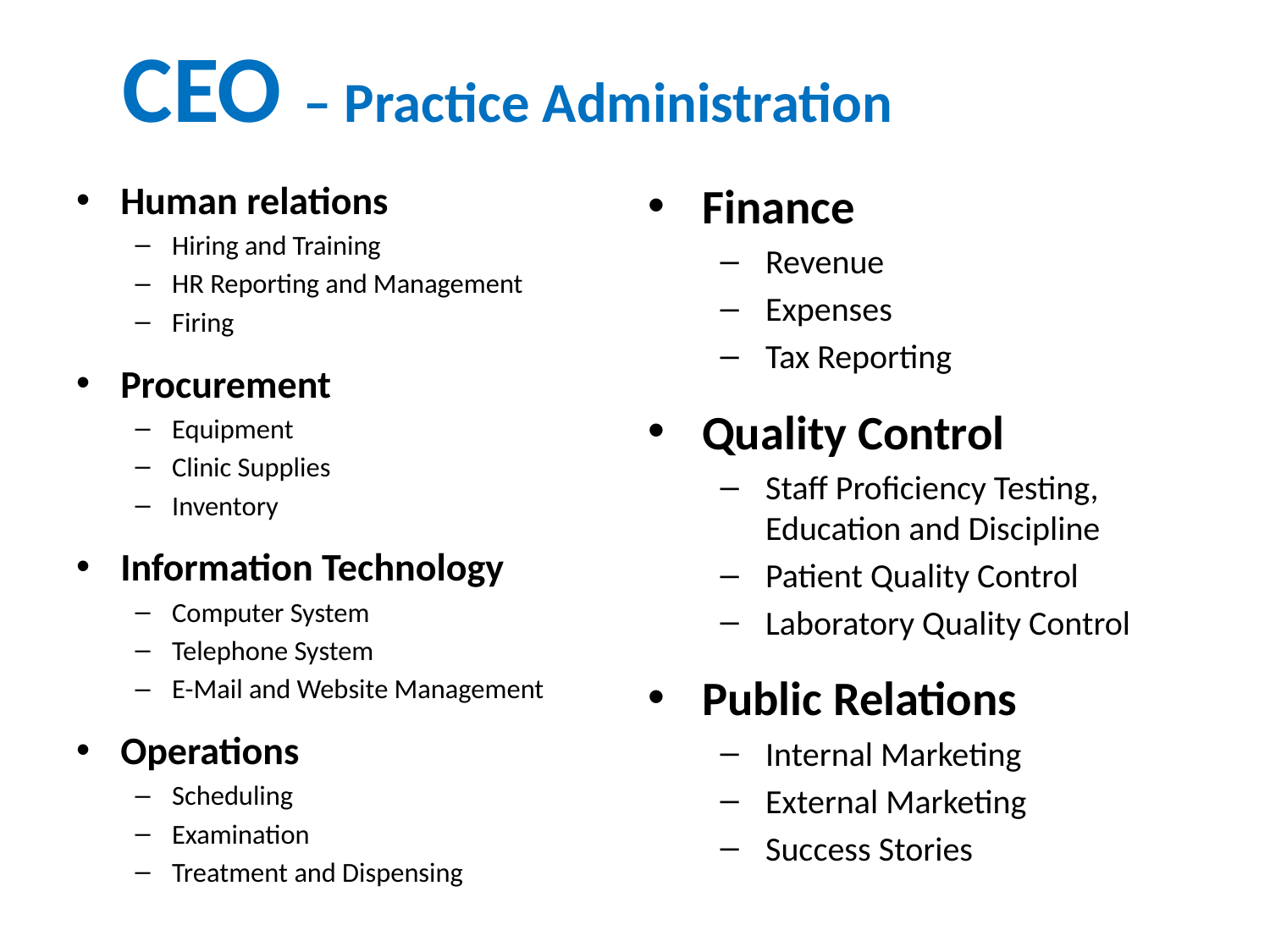

CEO – Practice Administration
Human relations
Hiring and Training
HR Reporting and Management
Firing
Procurement
Equipment
Clinic Supplies
Inventory
Information Technology
Computer System
Telephone System
E-Mail and Website Management
Operations
Scheduling
Examination
Treatment and Dispensing
Finance
Revenue
Expenses
Tax Reporting
Quality Control
Staff Proficiency Testing, Education and Discipline
Patient Quality Control
Laboratory Quality Control
Public Relations
Internal Marketing
External Marketing
Success Stories